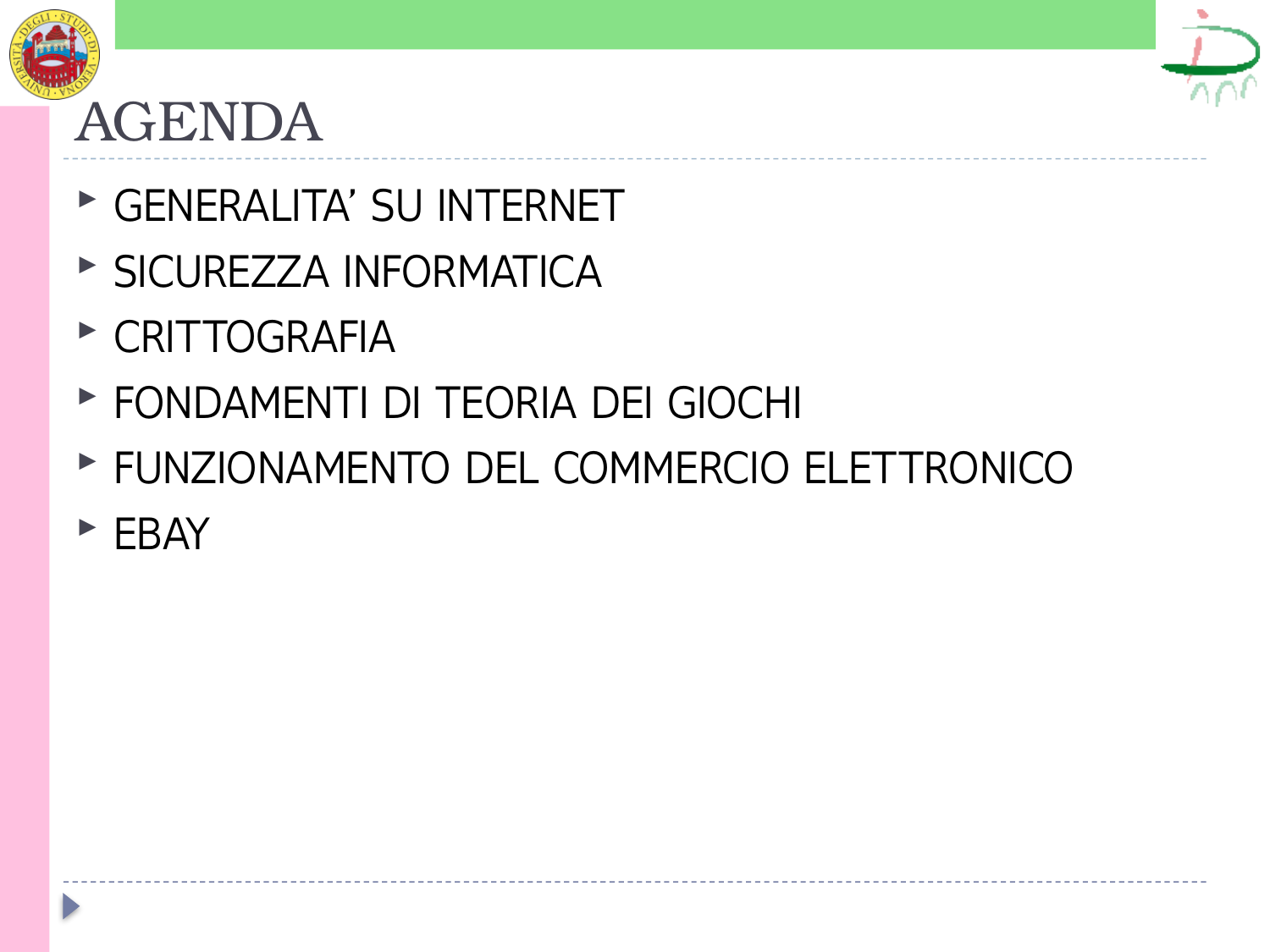

# AGENDA
GENERALITA’ SU INTERNET
SICUREZZA INFORMATICA
CRITTOGRAFIA
FONDAMENTI DI TEORIA DEI GIOCHI
FUNZIONAMENTO DEL COMMERCIO ELETTRONICO
EBAY